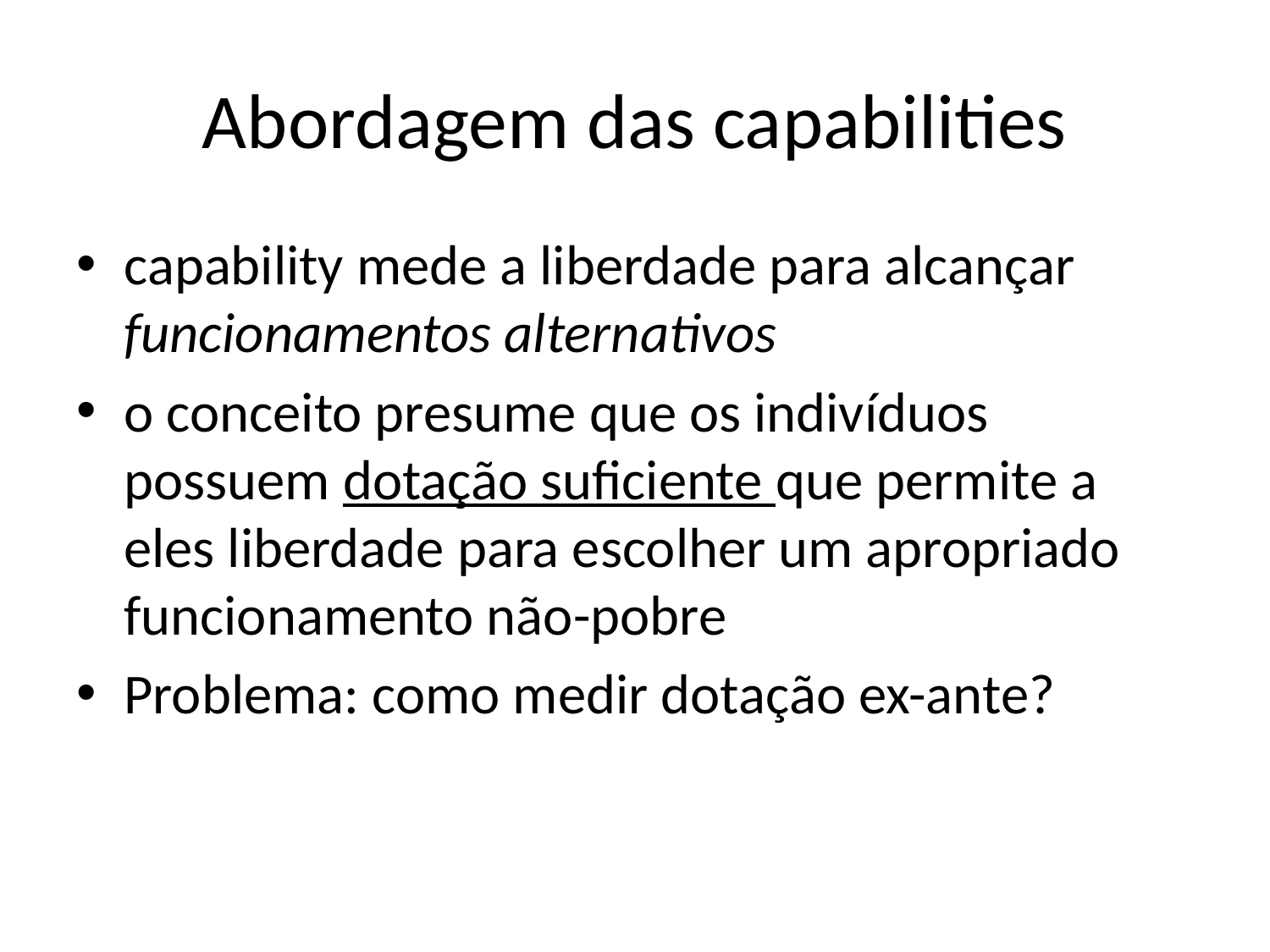

# Abordagem das capabilities
capability mede a liberdade para alcançar funcionamentos alternativos
o conceito presume que os indivíduos possuem dotação suficiente que permite a eles liberdade para escolher um apropriado funcionamento não-pobre
Problema: como medir dotação ex-ante?